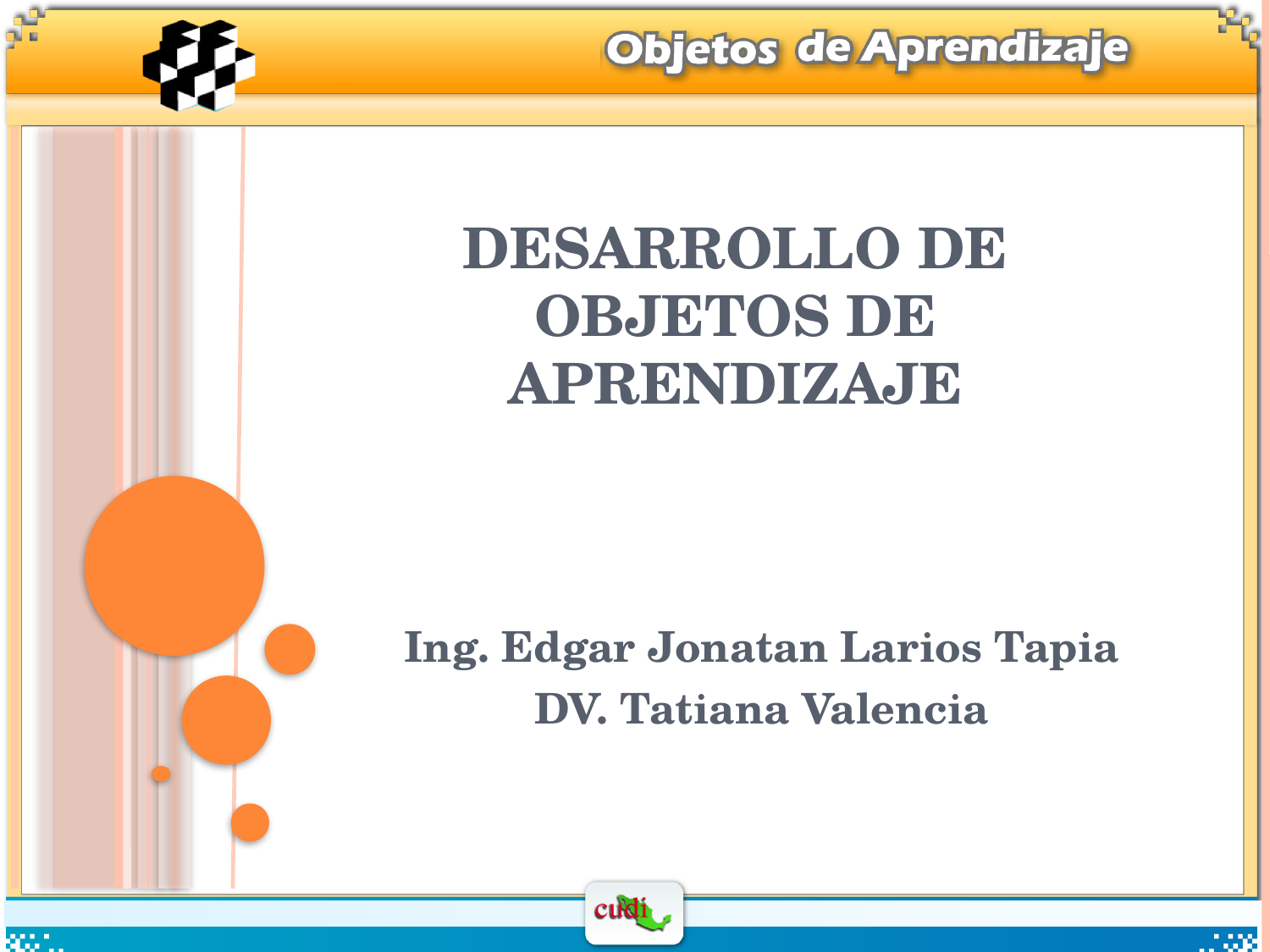

# Desarrollo de Objetos de Aprendizaje
Ing. Edgar Jonatan Larios Tapia
DV. Tatiana Valencia